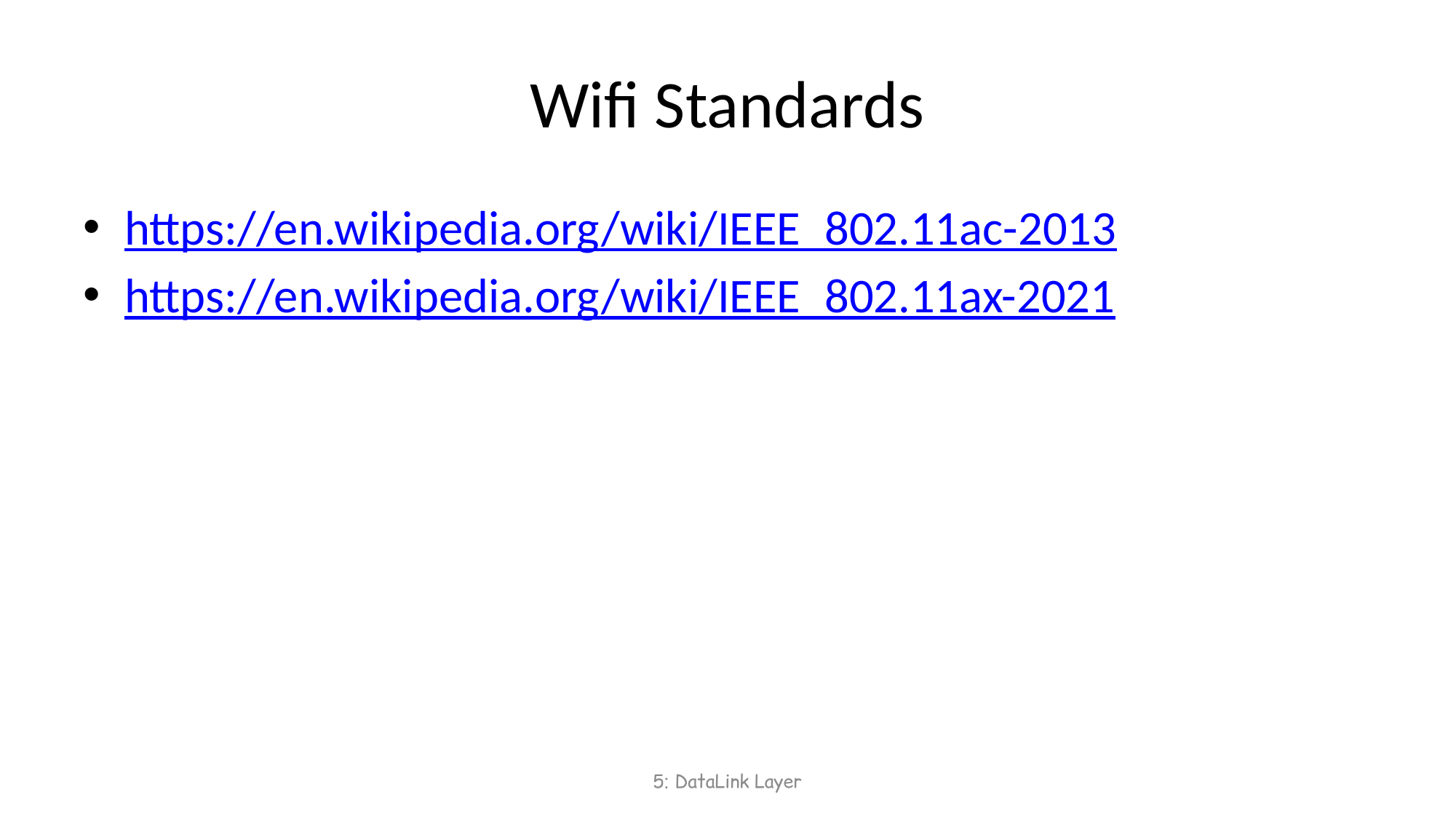

# Wifi Standards
https://en.wikipedia.org/wiki/IEEE_802.11ac-2013
https://en.wikipedia.org/wiki/IEEE_802.11ax-2021
5: DataLink Layer